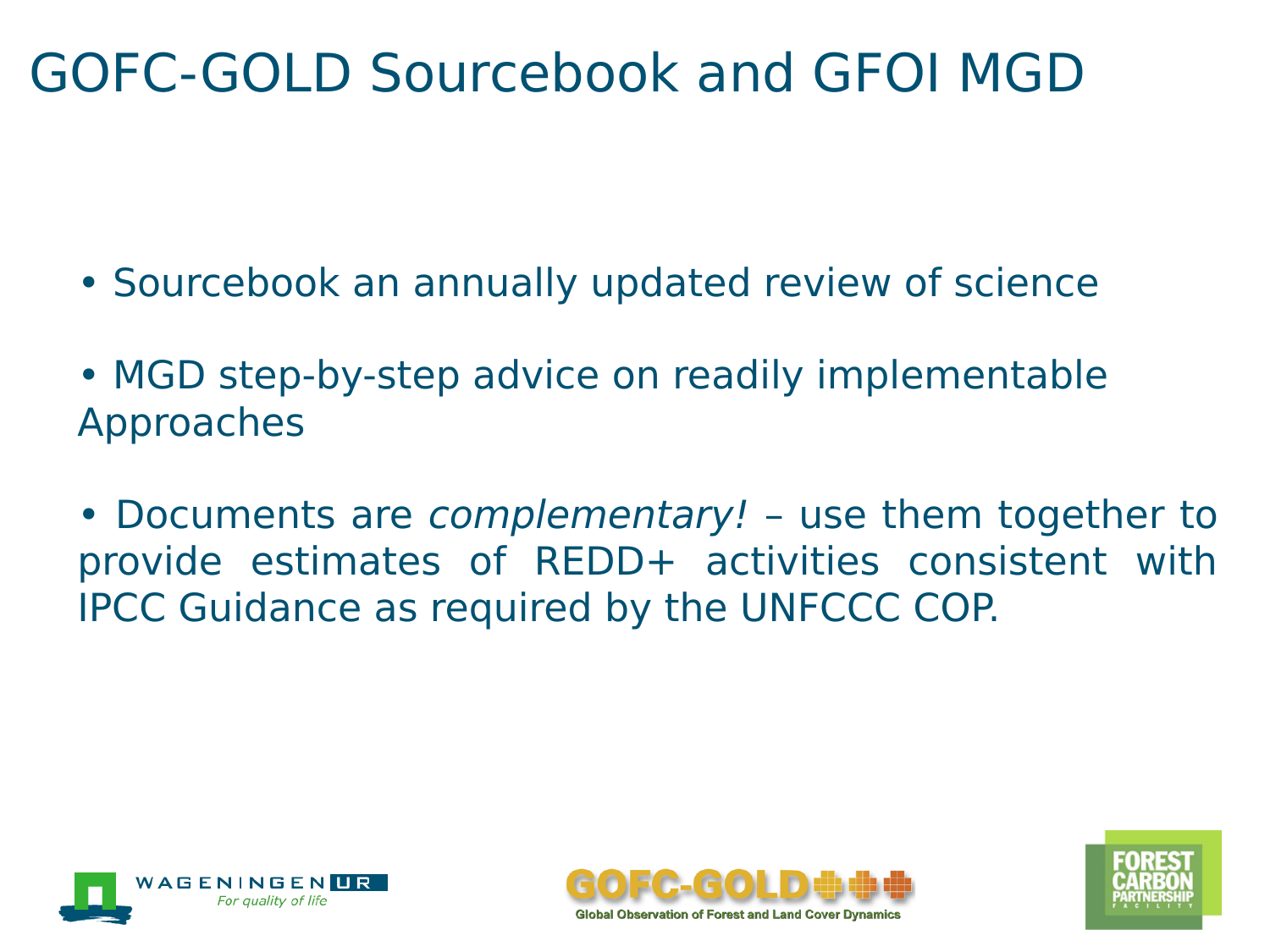

# GOFC-GOLD Sourcebook and GFOI MGD
• Sourcebook an annually updated review of science

• MGD step-by-step advice on readily implementable
Approaches

• Documents are complementary! – use them together to provide estimates of REDD+ activities consistent with IPCC Guidance as required by the UNFCCC COP.